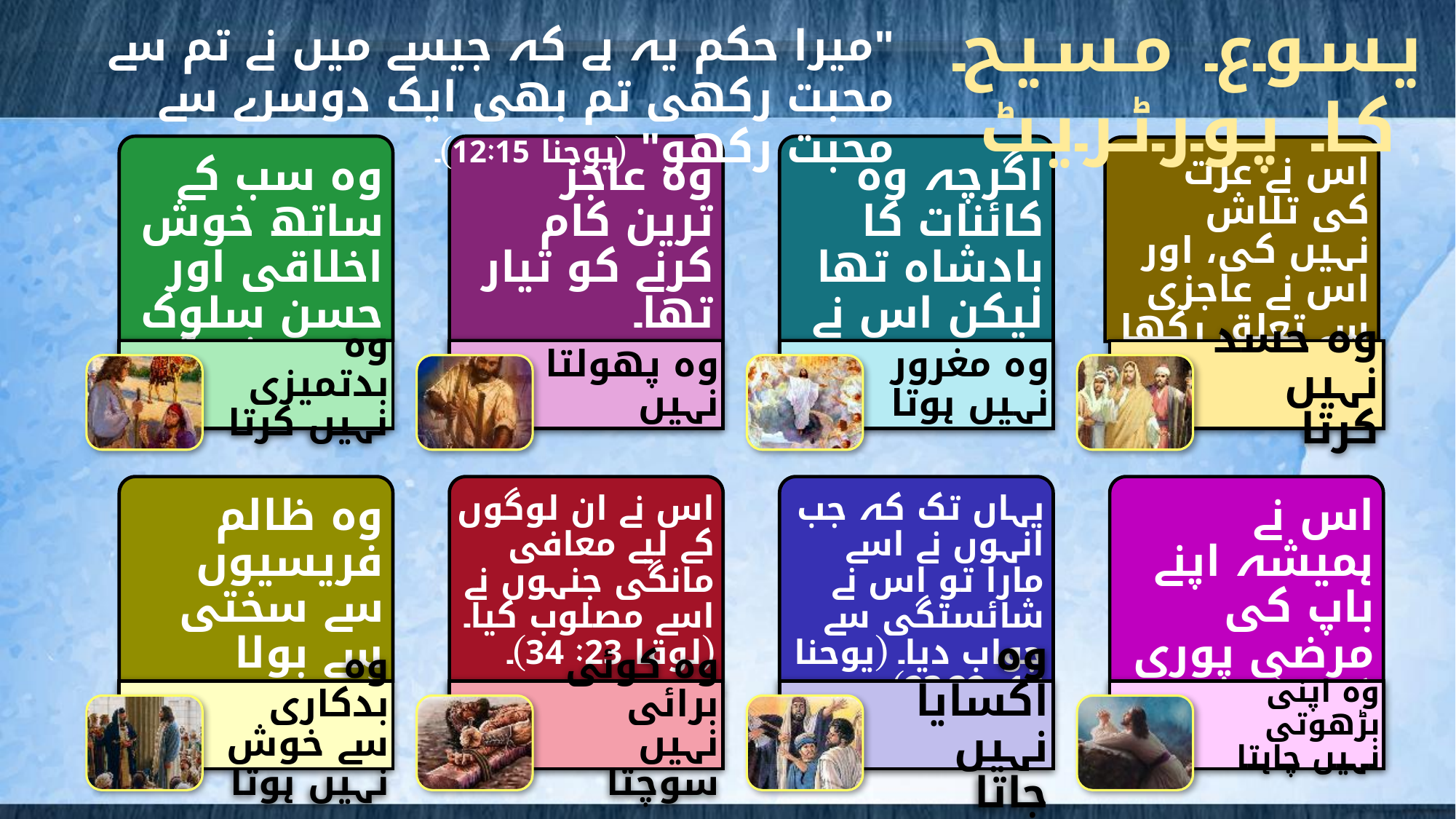

یسوع مسیح کا پورٹریٹ
"میرا حکم یہ ہے کہ جیسے میں نے تم سے محبت رکھی تم بھی ایک دوسرے سے محبت رکھو" (یوحنا 12:15)۔
اس نے عزت کی تلاش نہیں کی، اور اس نے عاجزی سے تعلق رکھا
وہ حسد نہیں کرتا
اگرچہ وہ کائنات کا بادشاہ تھا لیکن اس نے اس پر فخر نہیں کیا۔
وہ مغرور نہیں ہوتا
وہ عاجز ترین کام کرنے کو تیار تھا۔
وہ پھولتا نہیں
وہ سب کے ساتھ خوش اخلاقی اور حسن سلوک سے پیش آتے تھے۔
وہ بدتمیزی نہیں کرتا
اس نے ہمیشہ اپنے باپ کی مرضی پوری کی (یوحنا 6: 38)
وہ اپنی بڑھوتی نہیں چاہتا
یہاں تک کہ جب انہوں نے اسے مارا تو اس نے شائستگی سے جواب دیا۔ (یوحنا 18: 22۔23)
وہ اکسایا نہیں جاتا
اس نے ان لوگوں کے لیے معافی مانگی جنہوں نے اسے مصلوب کیا۔(لوقا 23: 34)۔
وہ کوئی برائی نہیں سوچتا
وہ ظالم فریسیوں سے سختی سے بولا (متی 23: 27۔28)
وہ بدکاری سے خوش نہیں ہوتا